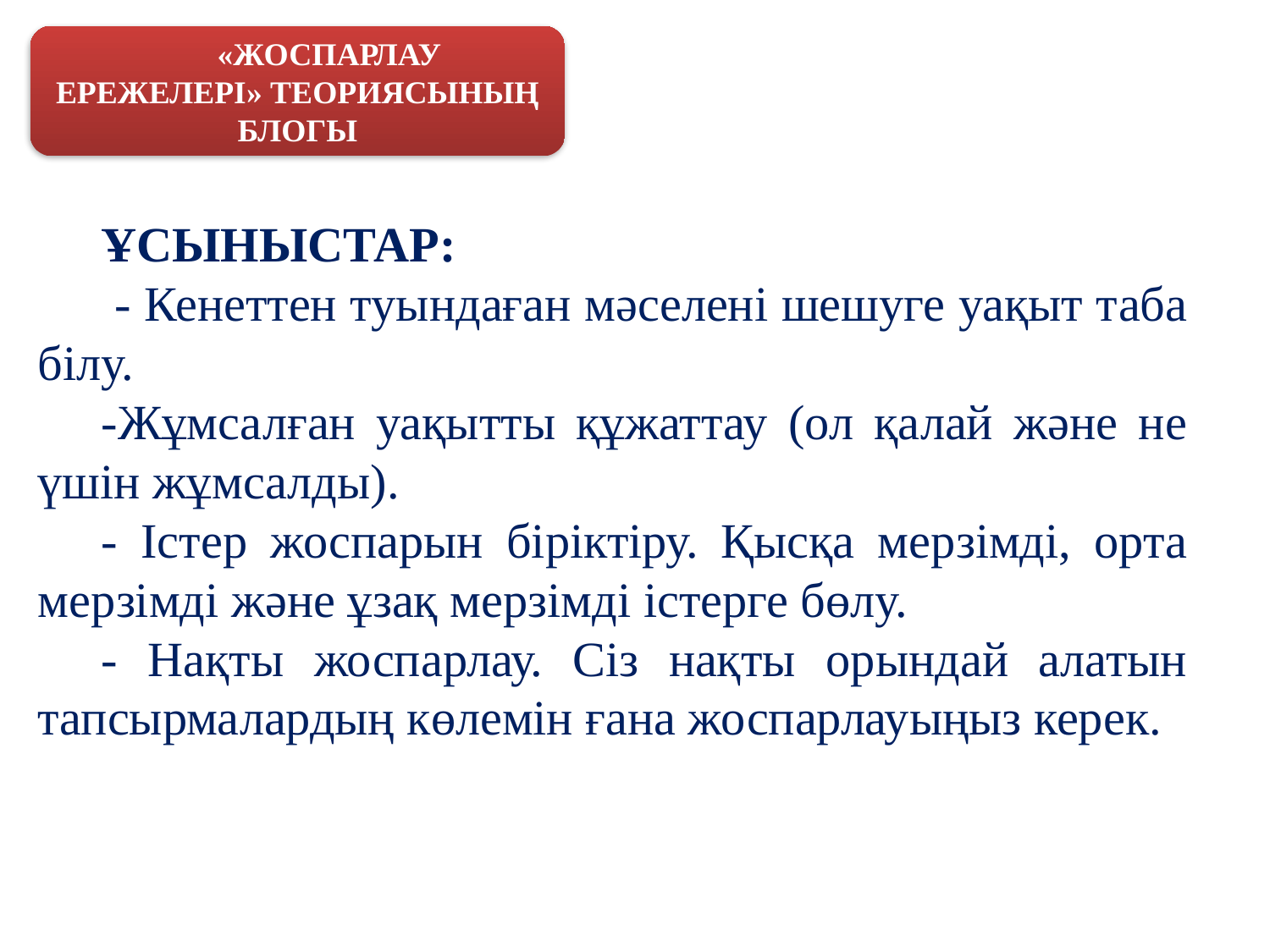

«ЖОСПАРЛАУ ЕРЕЖЕЛЕРІ» ТЕОРИЯСЫНЫҢ БЛОГЫ
ҰСЫНЫСТАР:
 - Кенеттен туындаған мәселені шешуге уақыт таба білу.
-Жұмсалған уақытты құжаттау (ол қалай және не үшін жұмсалды).
- Істер жоспарын біріктіру. Қысқа мерзімді, орта мерзімді және ұзақ мерзімді істерге бөлу.
- Нақты жоспарлау. Сіз нақты орындай алатын тапсырмалардың көлемін ғана жоспарлауыңыз керек.